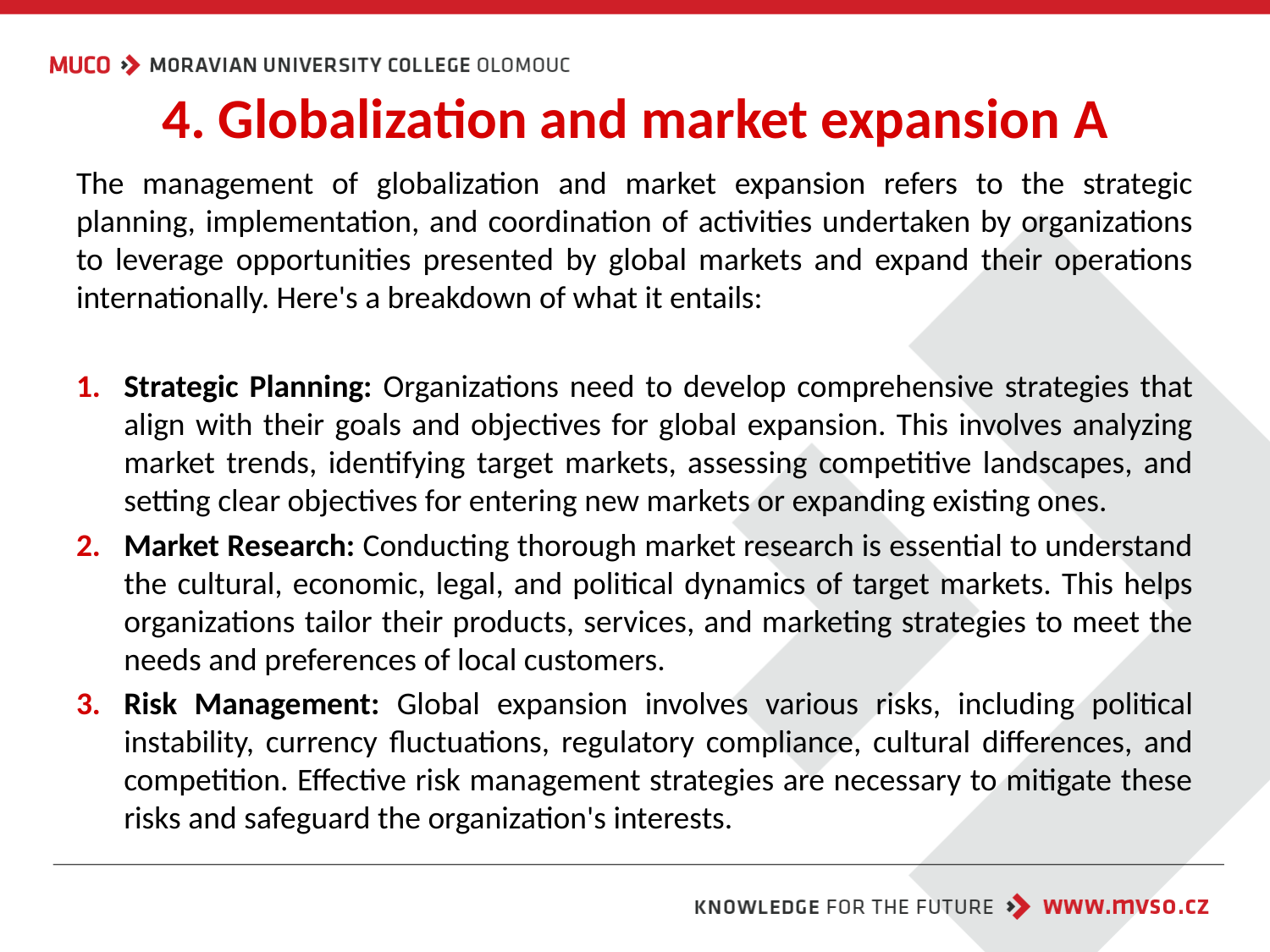

# 4. Globalization and market expansion A
The management of globalization and market expansion refers to the strategic planning, implementation, and coordination of activities undertaken by organizations to leverage opportunities presented by global markets and expand their operations internationally. Here's a breakdown of what it entails:

Strategic Planning: Organizations need to develop comprehensive strategies that align with their goals and objectives for global expansion. This involves analyzing market trends, identifying target markets, assessing competitive landscapes, and setting clear objectives for entering new markets or expanding existing ones.
Market Research: Conducting thorough market research is essential to understand the cultural, economic, legal, and political dynamics of target markets. This helps organizations tailor their products, services, and marketing strategies to meet the needs and preferences of local customers.
Risk Management: Global expansion involves various risks, including political instability, currency fluctuations, regulatory compliance, cultural differences, and competition. Effective risk management strategies are necessary to mitigate these risks and safeguard the organization's interests.